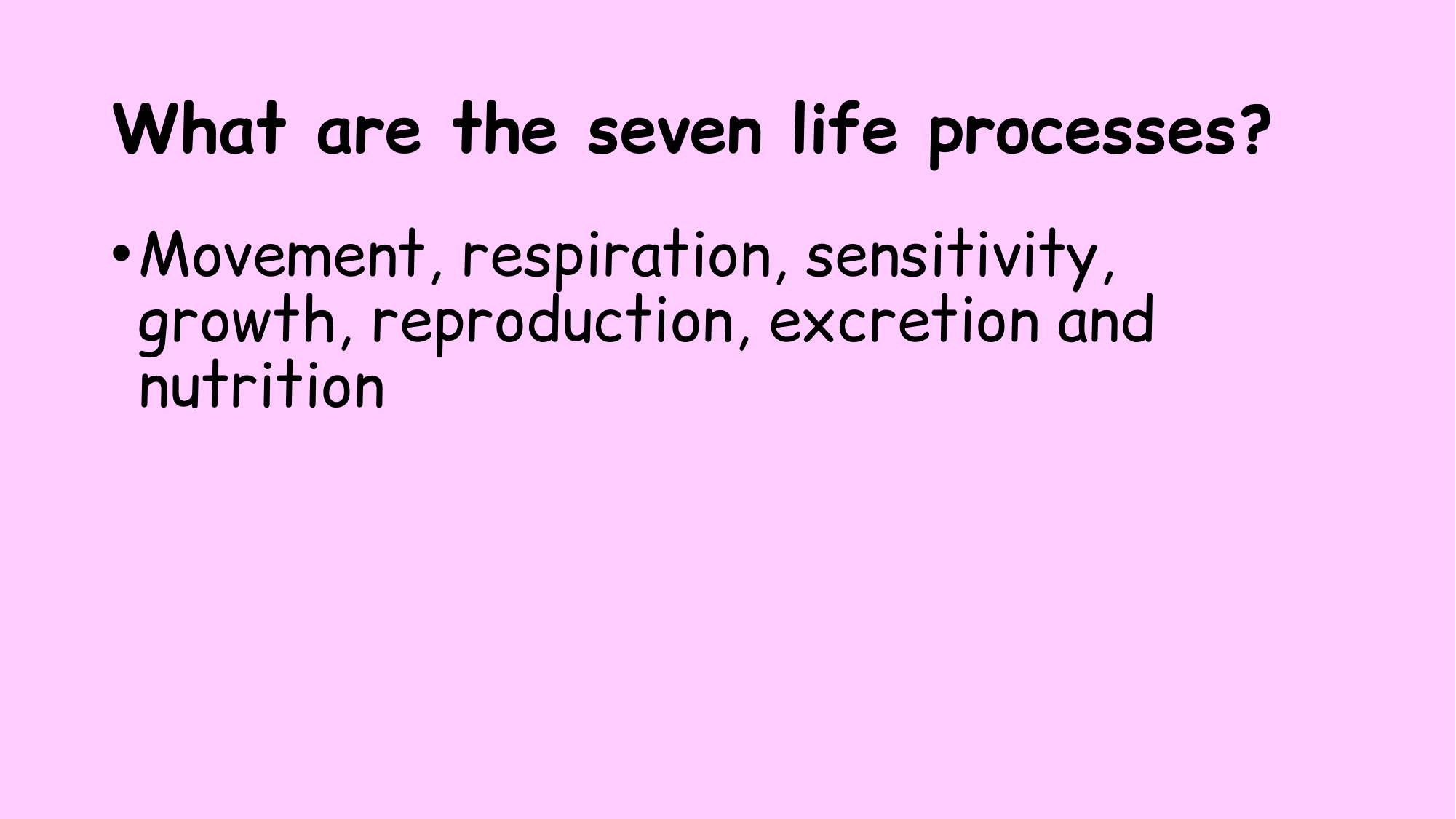

# What are the seven life processes?
Movement, respiration, sensitivity, growth, reproduction, excretion and nutrition